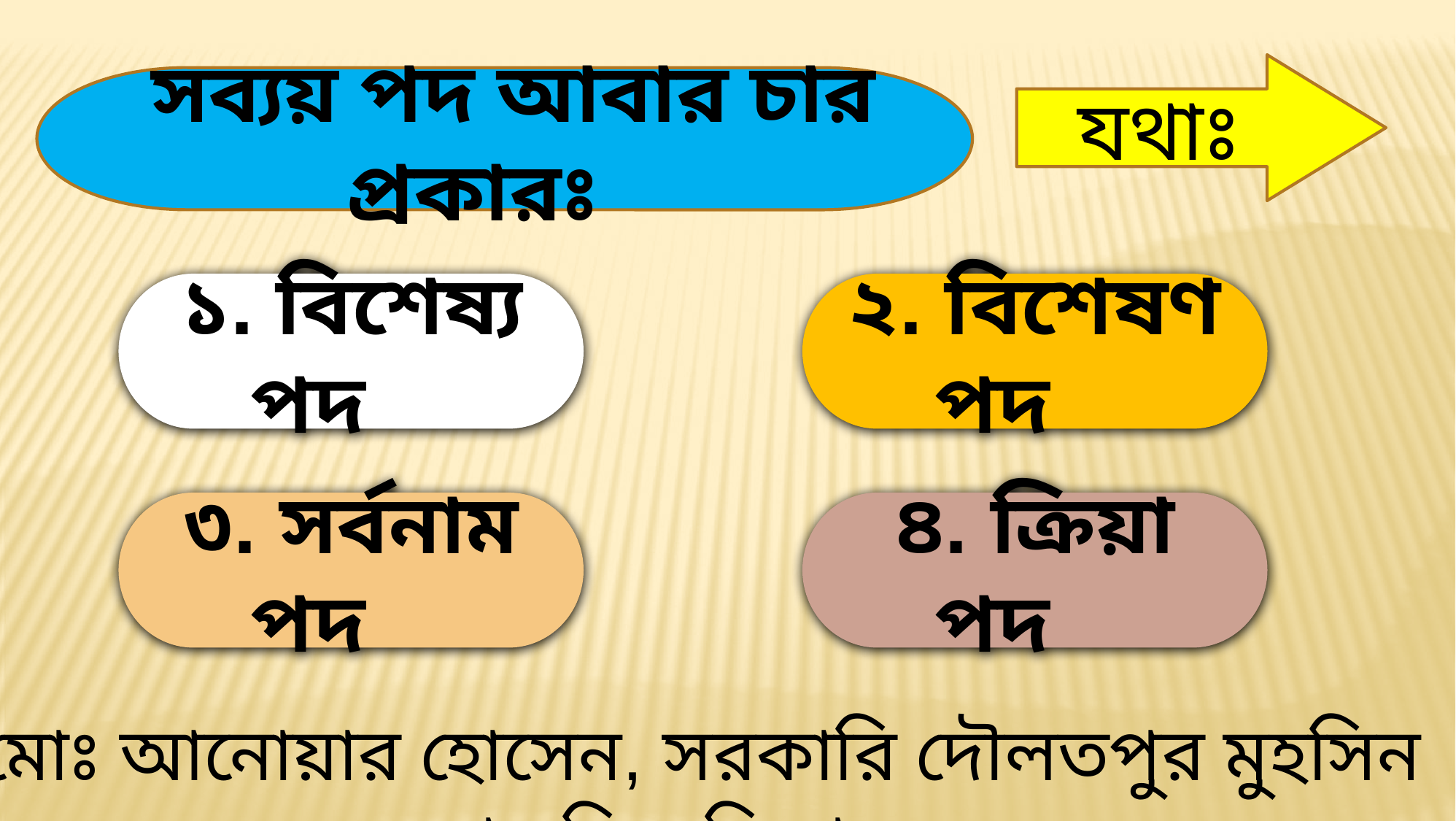

যথাঃ
 সব্যয় পদ আবার চার প্রকারঃ
১. বিশেষ্য পদ
২. বিশেষণ পদ
৩. সর্বনাম পদ
৪. ক্রিয়া পদ
মোঃ আনোয়ার হোসেন, সরকারি দৌলতপুর মুহসিন মাধ্যমিক বিদ্যালয়